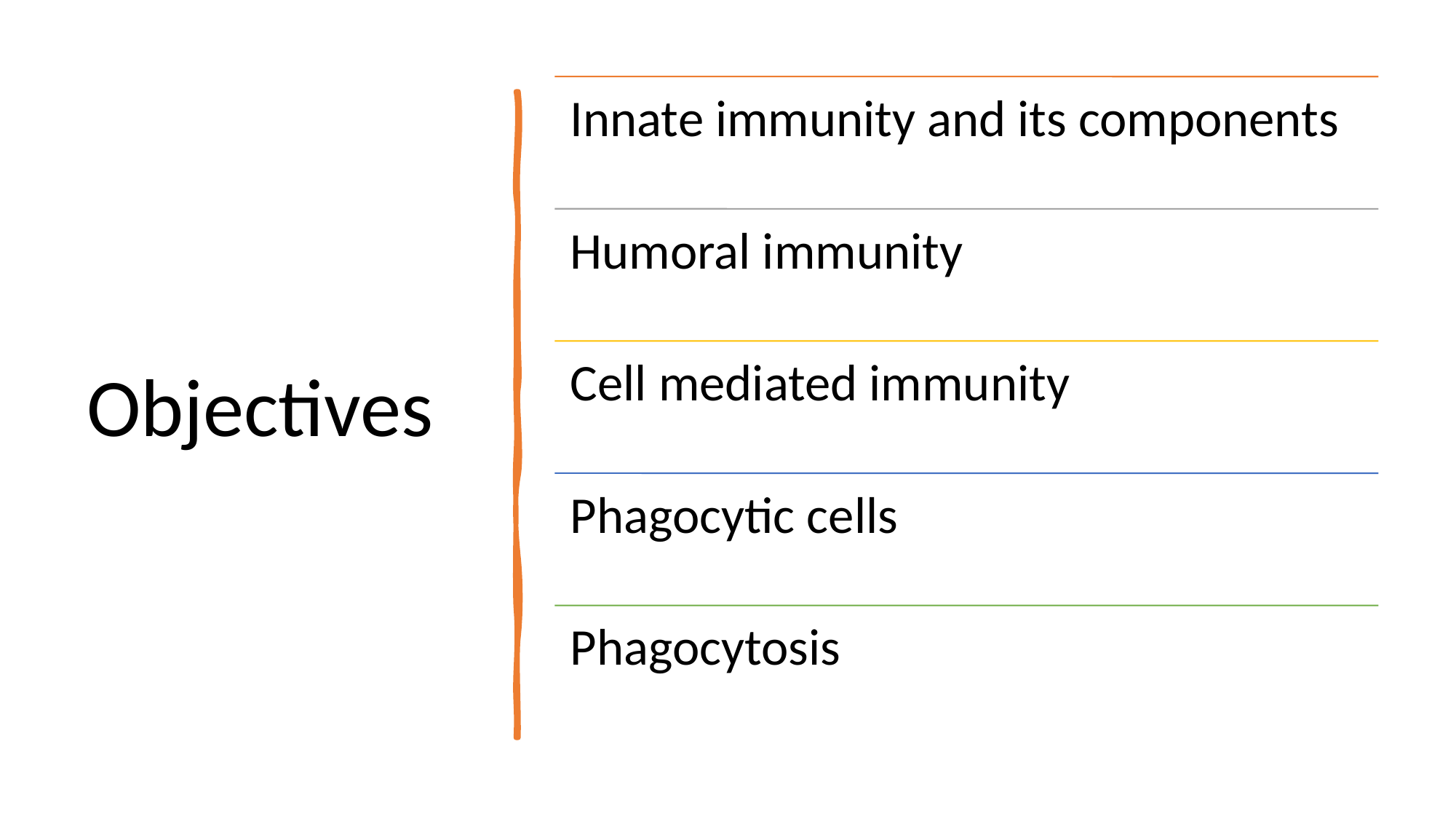

Innate immunity and its components
Humoral immunity
Cell mediated immunity
Phagocytic cells
Phagocytosis
# Objectives